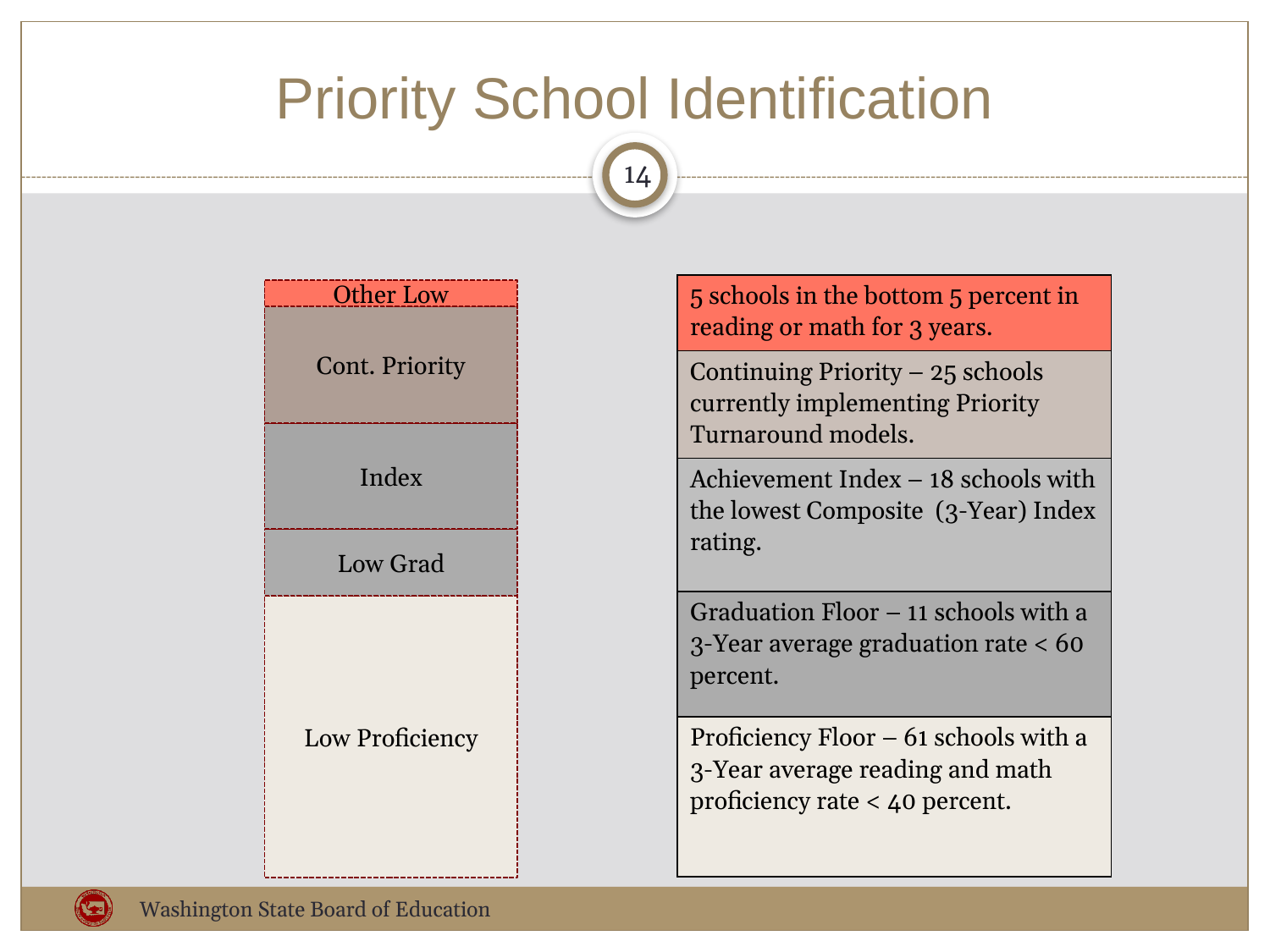

# Priority School Identification
14
| 5 schools in the bottom 5 percent in reading or math for 3 years. |
| --- |
| Continuing Priority – 25 schools currently implementing Priority Turnaround models. |
| Achievement Index – 18 schools with the lowest Composite (3-Year) Index rating. |
| Graduation Floor – 11 schools with a 3-Year average graduation rate < 60 percent. |
| Proficiency Floor – 61 schools with a 3-Year average reading and math proficiency rate < 40 percent. |
Other Low
Cont. Priority
Index
Low Grad
Low Proficiency
Washington State Board of Education